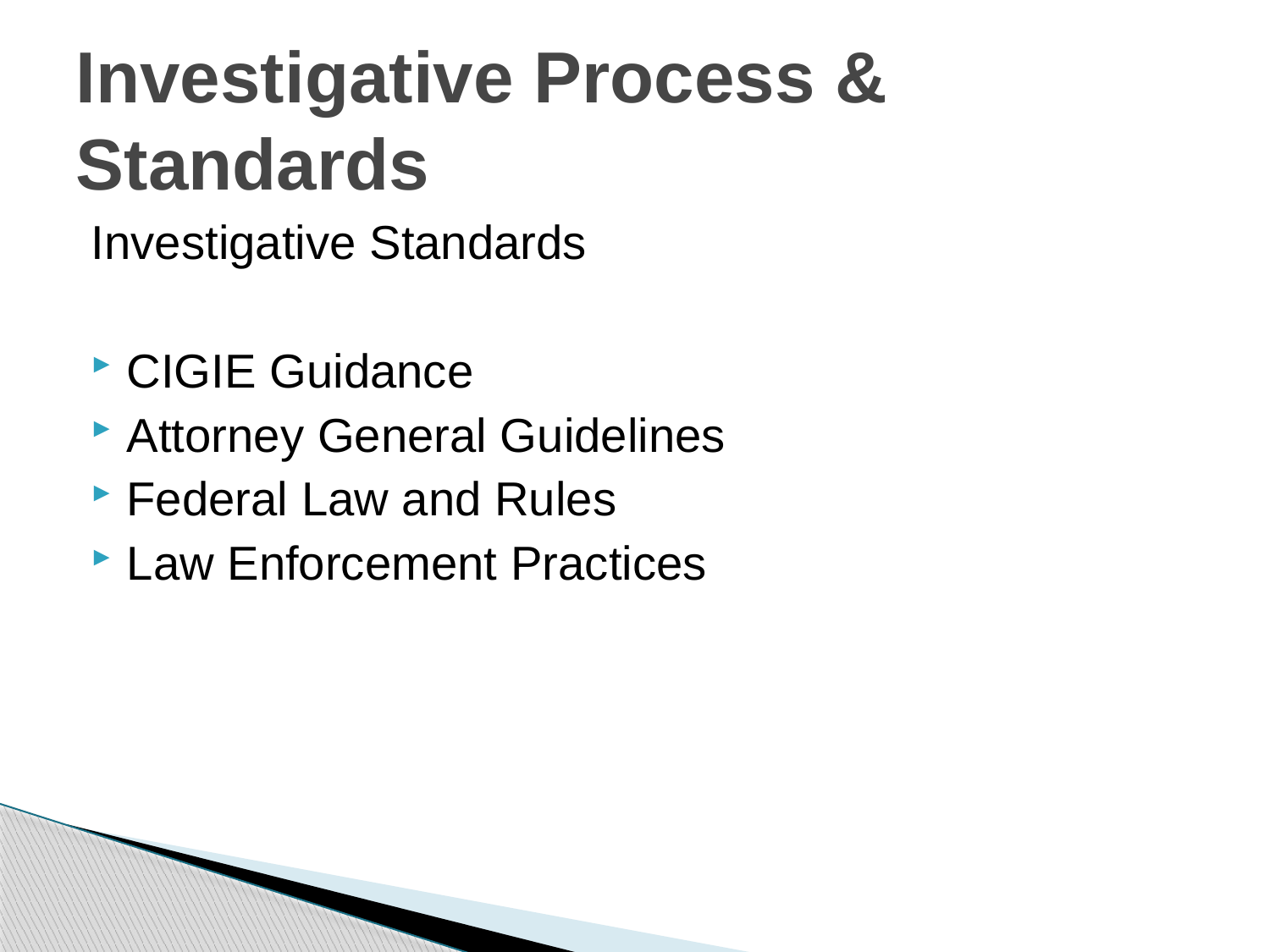

# Investigative Process & Standards
Investigative Standards

CIGIE Guidance
Attorney General Guidelines
Federal Law and Rules
Law Enforcement Practices